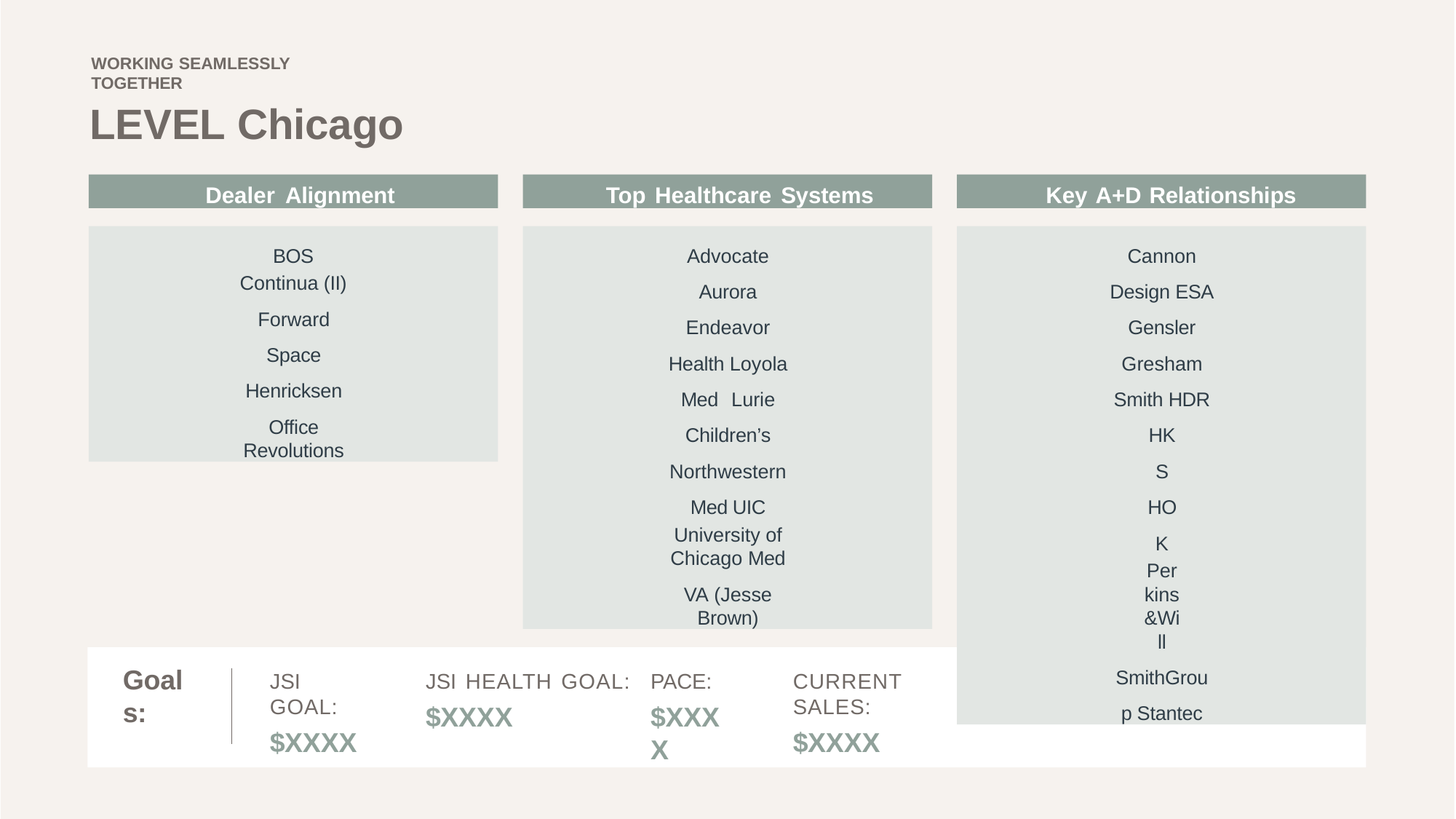

WORKING SEAMLESSLY TOGETHER
# LEVEL Chicago
Dealer Alignment
Top Healthcare Systems
Key A+D Relationships
BOS
Continua (II)
Forward Space Henricksen
Office Revolutions
Advocate Aurora Endeavor Health Loyola Med Lurie Children’s
Northwestern Med UIC
University of Chicago Med
VA (Jesse Brown)
Cannon Design ESA
Gensler Gresham Smith HDR
HKS HOK
Perkins&Will
SmithGroup Stantec

Goals:
JSI GOAL:
$XXXX
JSI HEALTH GOAL:
$XXXX
PACE:
$XXXX
CURRENT SALES:
$XXXX